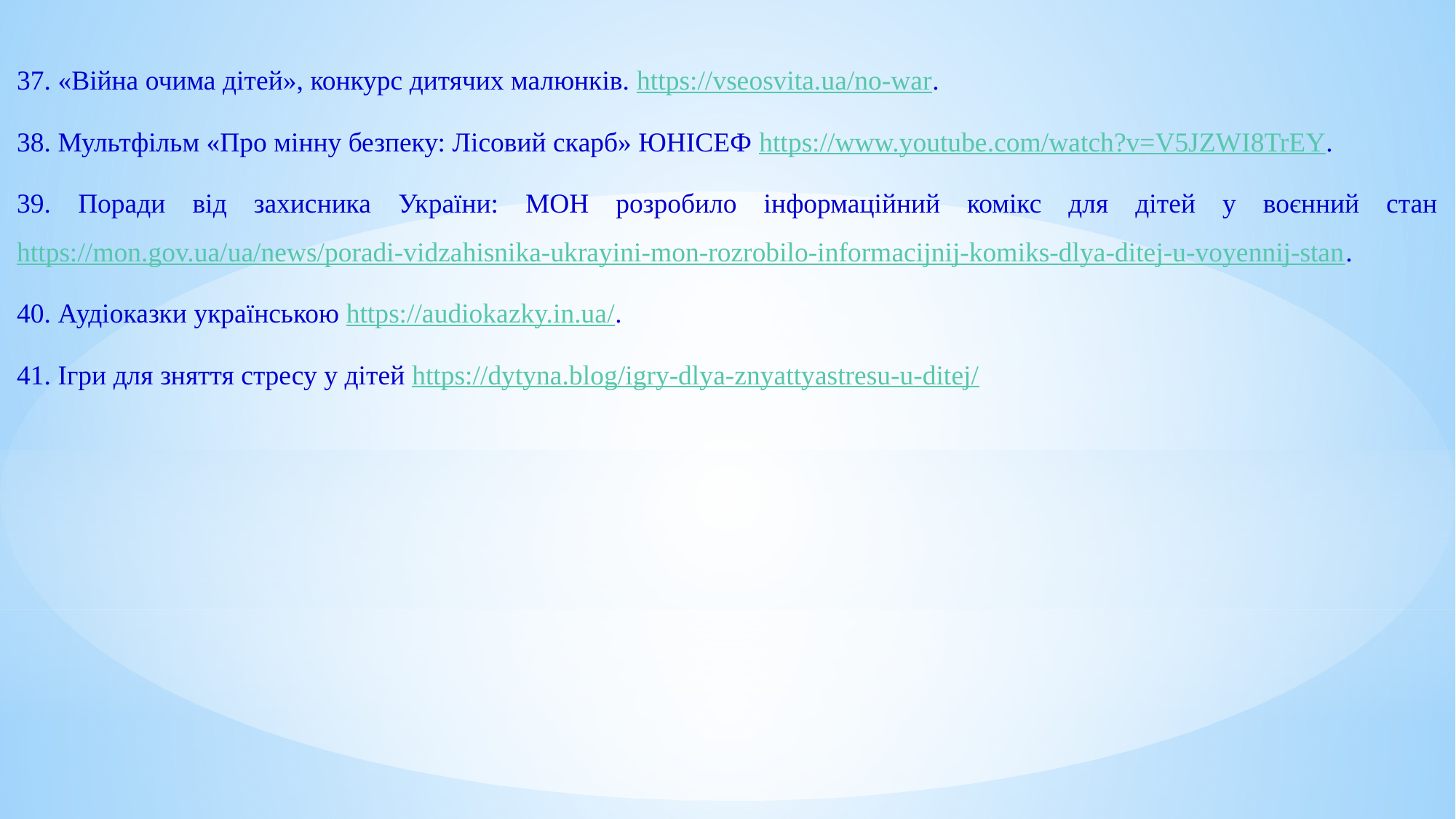

37. «Війна очима дітей», конкурс дитячих малюнків. https://vseosvita.ua/no-war.
38. Мультфільм «Про мінну безпеку: Лісовий скарб» ЮНІСЕФ https://www.youtube.com/watch?v=V5JZWI8TrEY.
39. Поради від захисника України: МОН розробило інформаційний комікс для дітей у воєнний стан https://mon.gov.ua/ua/news/poradi-vidzahisnika-ukrayini-mon-rozrobilo-informacijnij-komiks-dlya-ditej-u-voyennij-stan.
40. Аудіоказки українською https://audiokazky.in.ua/.
41. Ігри для зняття стресу у дітей https://dytyna.blog/igry-dlya-znyattyastresu-u-ditej/